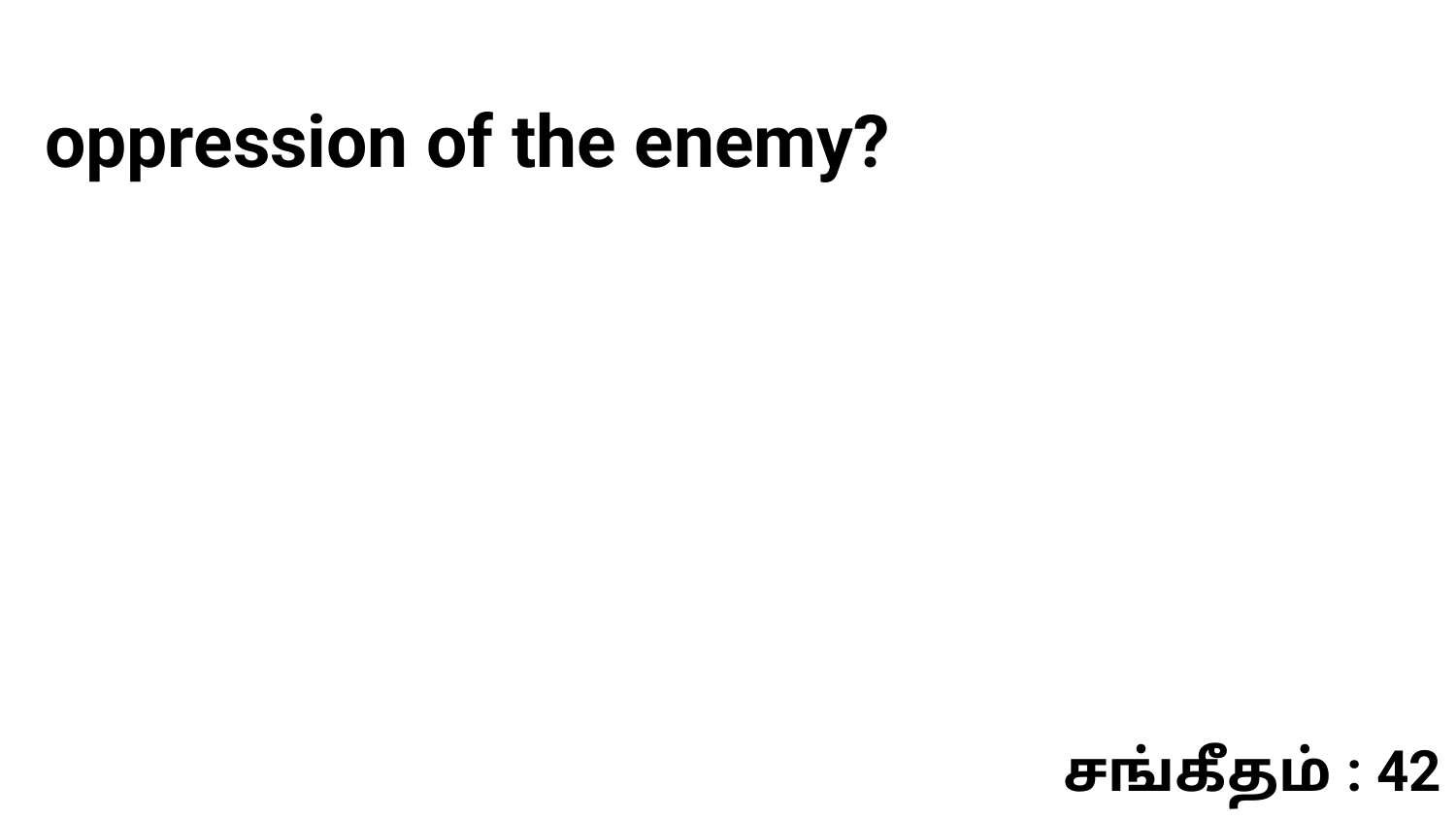

oppression of the enemy?
சங்கீதம் : 42